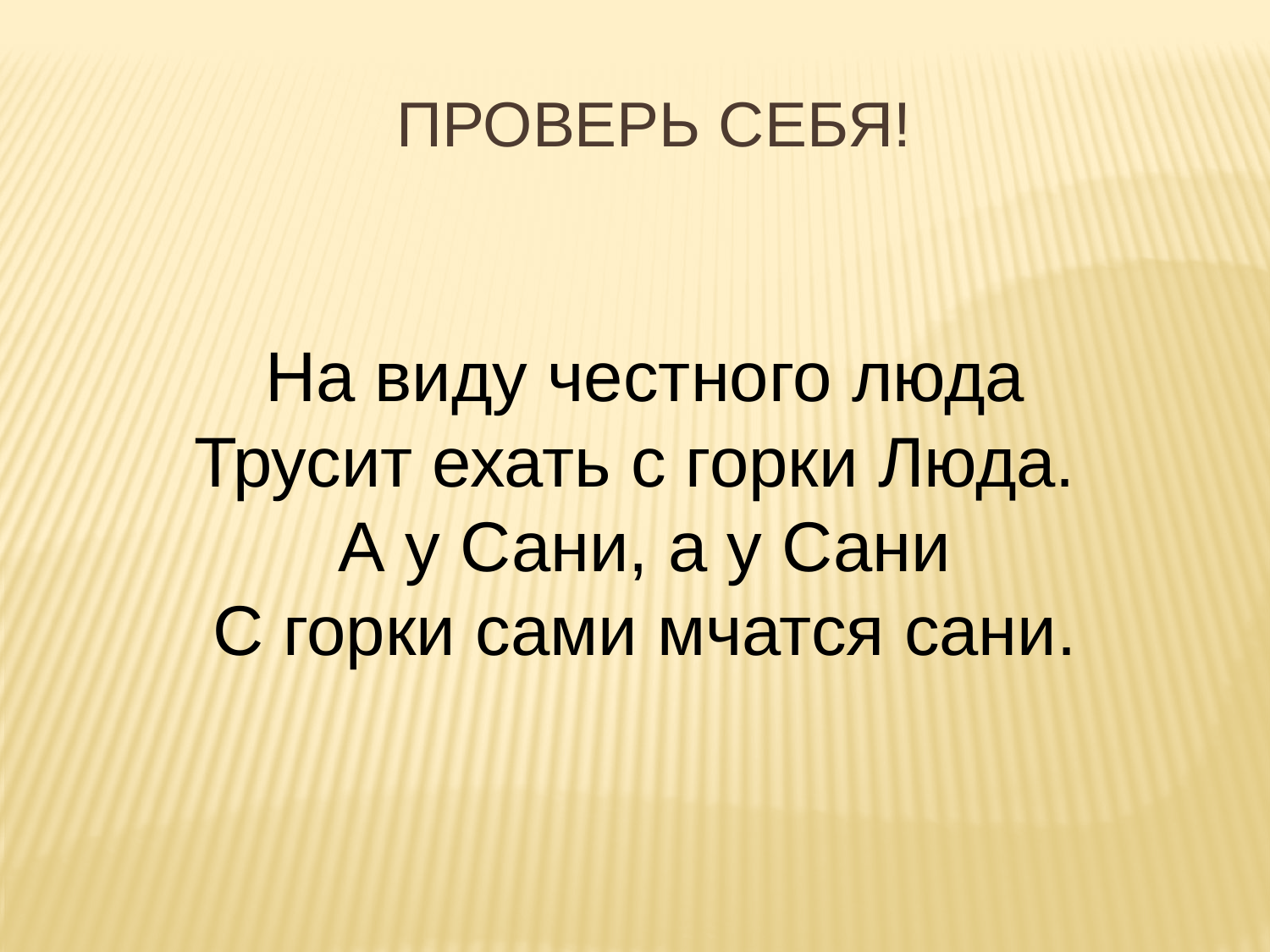

ПРОВЕРЬ себя!

На виду честного люда
Трусит ехать с горки Люда.
А у Сани, а у Сани
С горки сами мчатся сани.